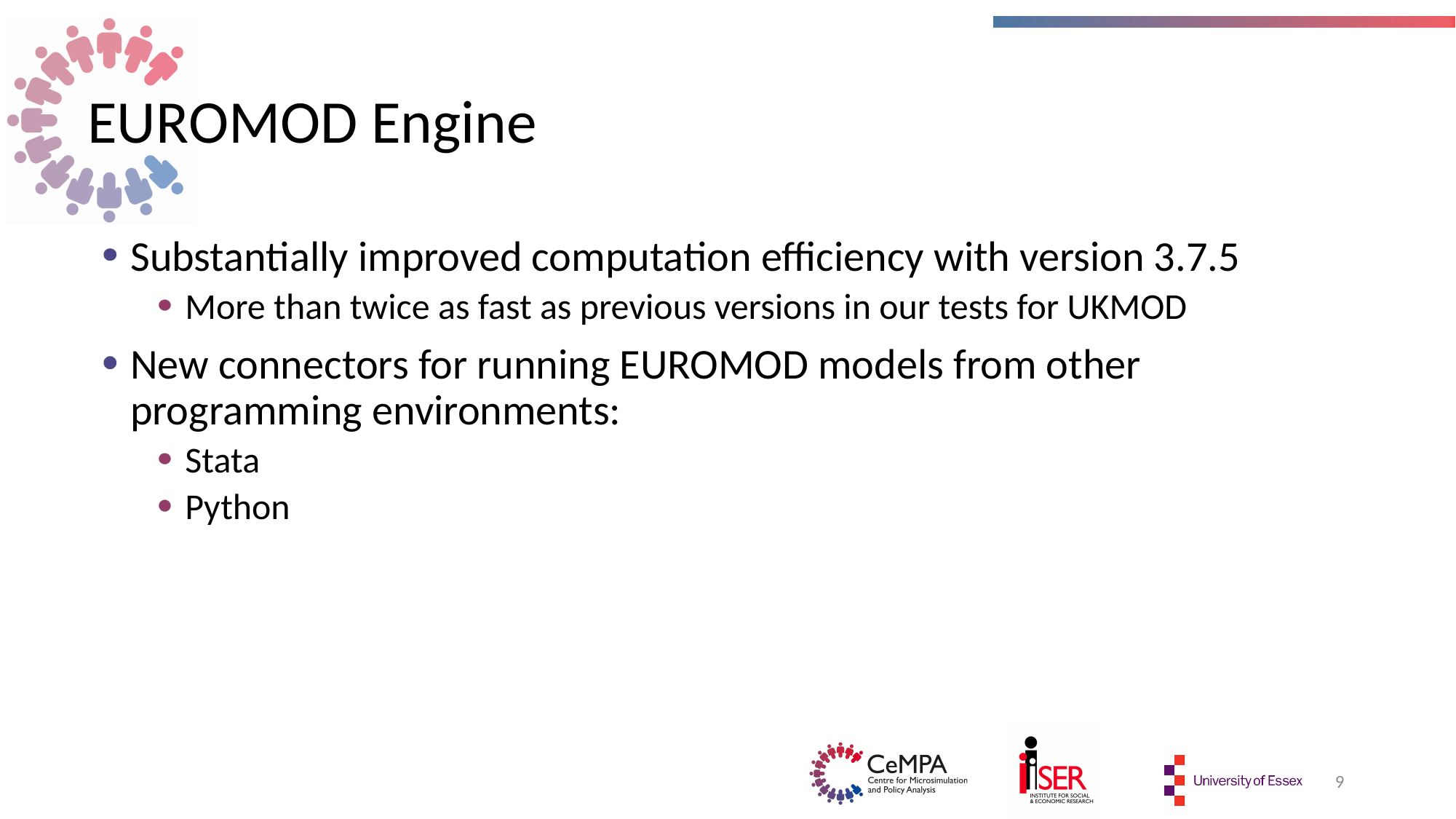

# EUROMOD Engine
Substantially improved computation efficiency with version 3.7.5
More than twice as fast as previous versions in our tests for UKMOD
New connectors for running EUROMOD models from other programming environments:
Stata
Python

9